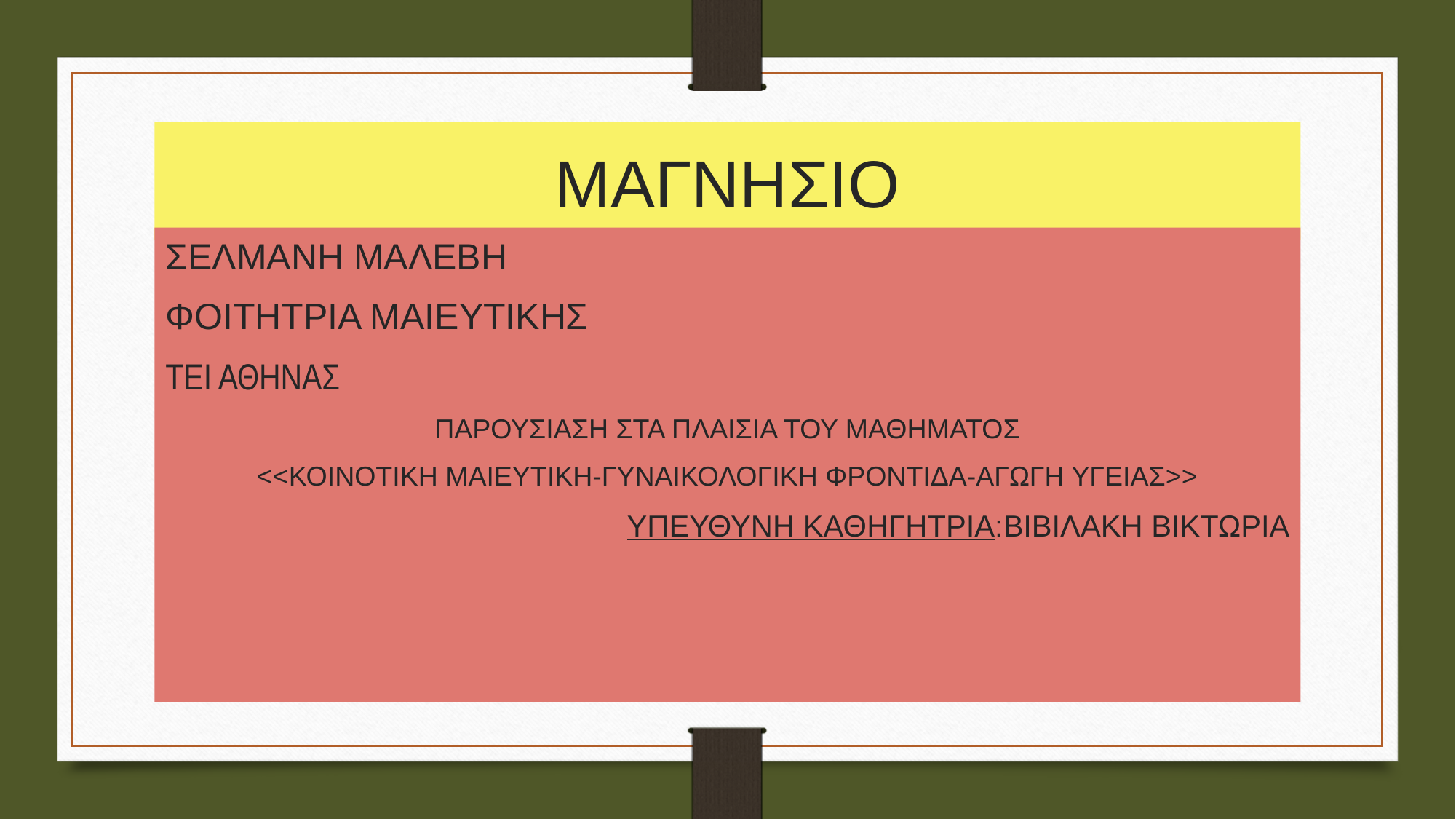

# ΜΑΓΝΗΣΙΟ
ΣΕΛΜΑΝΗ ΜΑΛΕΒΗ
ΦΟΙΤΗΤΡΙΑ ΜΑΙΕΥΤΙΚΗΣ
ΤΕΙ ΑΘΗΝΑΣ
ΠΑΡΟΥΣΙΑΣΗ ΣΤΑ ΠΛΑΙΣΙΑ ΤΟΥ ΜΑΘΗΜΑΤΟΣ
<<ΚΟΙΝΟΤΙΚΗ ΜΑΙΕΥΤΙΚΗ-ΓΥΝΑΙΚΟΛΟΓΙΚΗ ΦΡΟΝΤΙΔΑ-ΑΓΩΓΗ ΥΓΕΙΑΣ>>
ΥΠΕΥΘΥΝΗ ΚΑΘΗΓΗΤΡΙΑ:ΒΙΒΙΛΑΚΗ ΒΙΚΤΩΡΙΑ